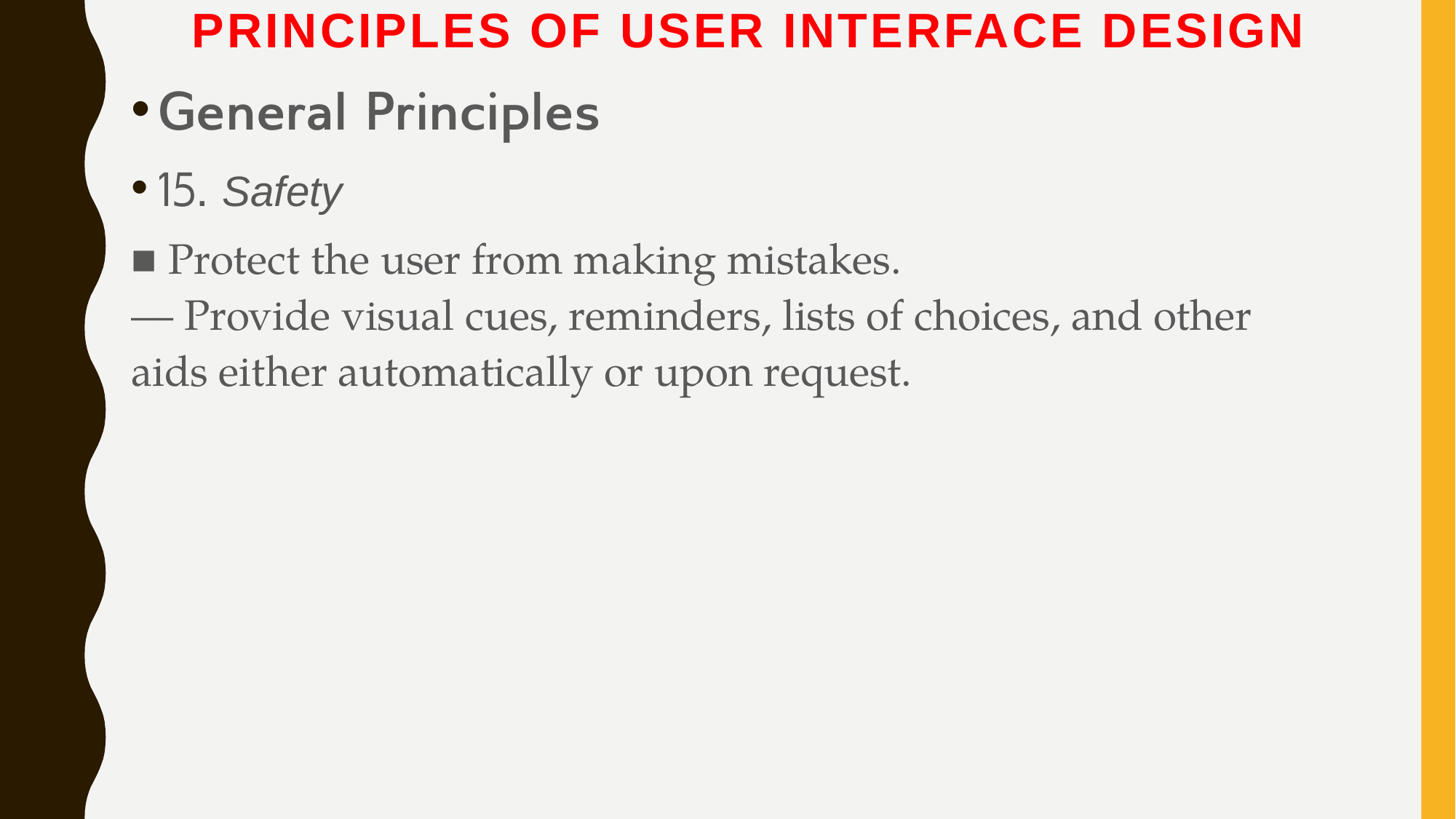

# Principles of User Interface Design
General Principles
15. Safety
■ Protect the user from making mistakes.
–– Provide visual cues, reminders, lists of choices, and other aids either automatically or upon request.